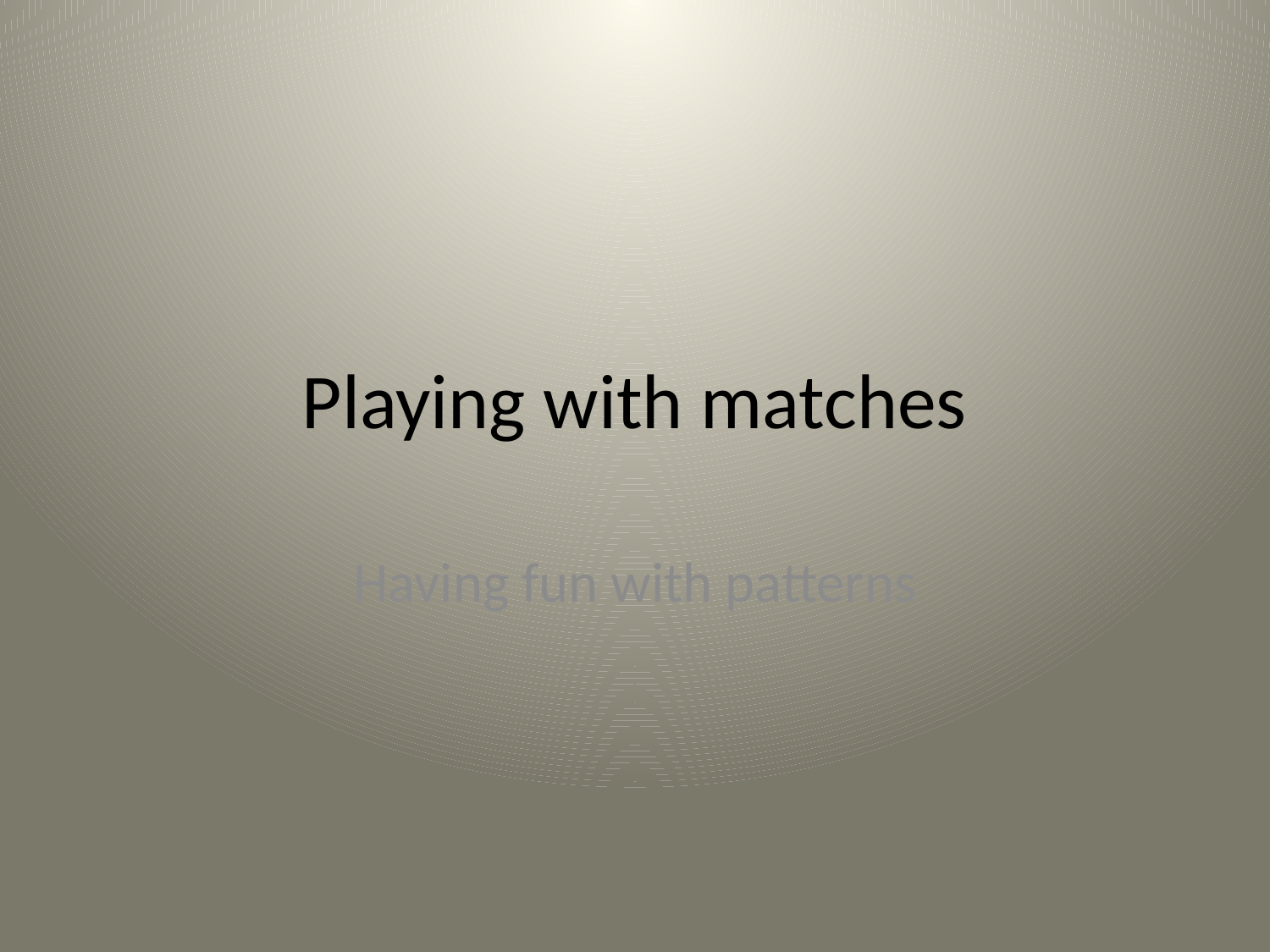

# Playing with matches
Having fun with patterns